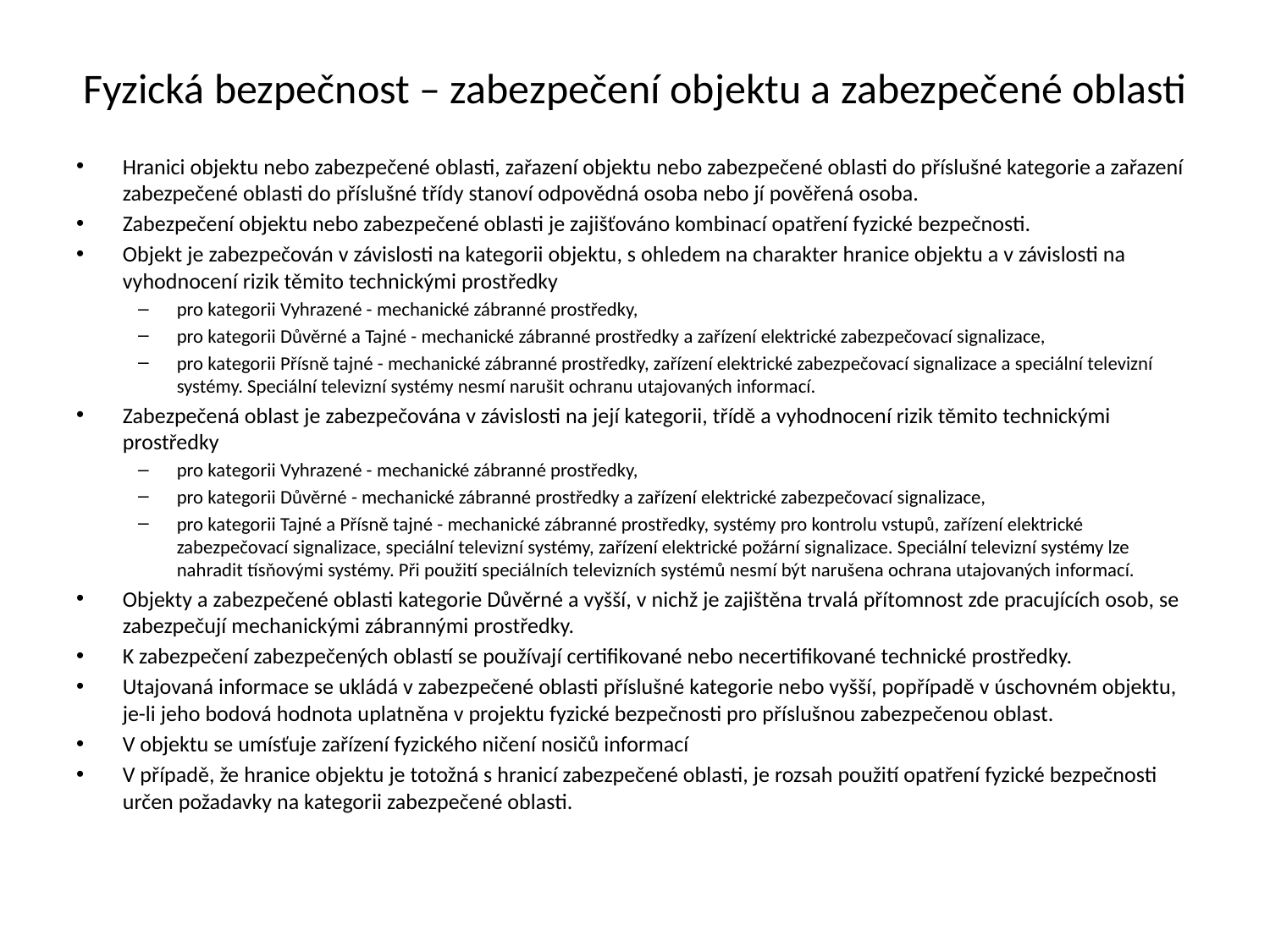

# Fyzická bezpečnost – zabezpečení objektu a zabezpečené oblasti
Hranici objektu nebo zabezpečené oblasti, zařazení objektu nebo zabezpečené oblasti do příslušné kategorie a zařazení zabezpečené oblasti do příslušné třídy stanoví odpovědná osoba nebo jí pověřená osoba.
Zabezpečení objektu nebo zabezpečené oblasti je zajišťováno kombinací opatření fyzické bezpečnosti.
Objekt je zabezpečován v závislosti na kategorii objektu, s ohledem na charakter hranice objektu a v závislosti na vyhodnocení rizik těmito technickými prostředky
pro kategorii Vyhrazené - mechanické zábranné prostředky,
pro kategorii Důvěrné a Tajné - mechanické zábranné prostředky a zařízení elektrické zabezpečovací signalizace,
pro kategorii Přísně tajné - mechanické zábranné prostředky, zařízení elektrické zabezpečovací signalizace a speciální televizní systémy. Speciální televizní systémy nesmí narušit ochranu utajovaných informací.
Zabezpečená oblast je zabezpečována v závislosti na její kategorii, třídě a vyhodnocení rizik těmito technickými prostředky
pro kategorii Vyhrazené - mechanické zábranné prostředky,
pro kategorii Důvěrné - mechanické zábranné prostředky a zařízení elektrické zabezpečovací signalizace,
pro kategorii Tajné a Přísně tajné - mechanické zábranné prostředky, systémy pro kontrolu vstupů, zařízení elektrické zabezpečovací signalizace, speciální televizní systémy, zařízení elektrické požární signalizace. Speciální televizní systémy lze nahradit tísňovými systémy. Při použití speciálních televizních systémů nesmí být narušena ochrana utajovaných informací.
Objekty a zabezpečené oblasti kategorie Důvěrné a vyšší, v nichž je zajištěna trvalá přítomnost zde pracujících osob, se zabezpečují mechanickými zábrannými prostředky.
K zabezpečení zabezpečených oblastí se používají certifikované nebo necertifikované technické prostředky.
Utajovaná informace se ukládá v zabezpečené oblasti příslušné kategorie nebo vyšší, popřípadě v úschovném objektu, je-li jeho bodová hodnota uplatněna v projektu fyzické bezpečnosti pro příslušnou zabezpečenou oblast.
V objektu se umísťuje zařízení fyzického ničení nosičů informací
V případě, že hranice objektu je totožná s hranicí zabezpečené oblasti, je rozsah použití opatření fyzické bezpečnosti určen požadavky na kategorii zabezpečené oblasti.